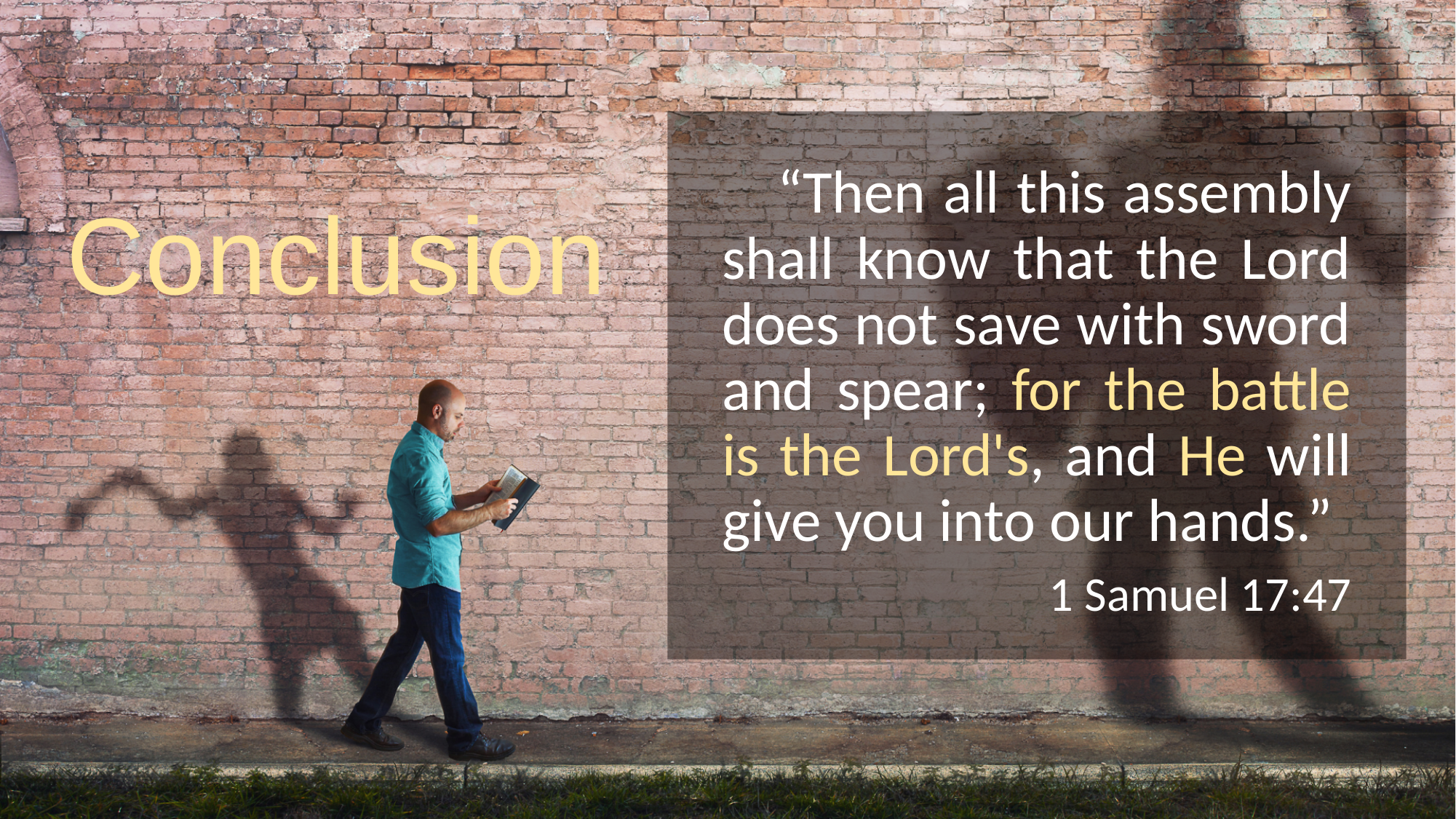

“Then all this assembly shall know that the Lord does not save with sword and spear; for the battle is the Lord's, and He will give you into our hands.”
1 Samuel 17:47
# Conclusion